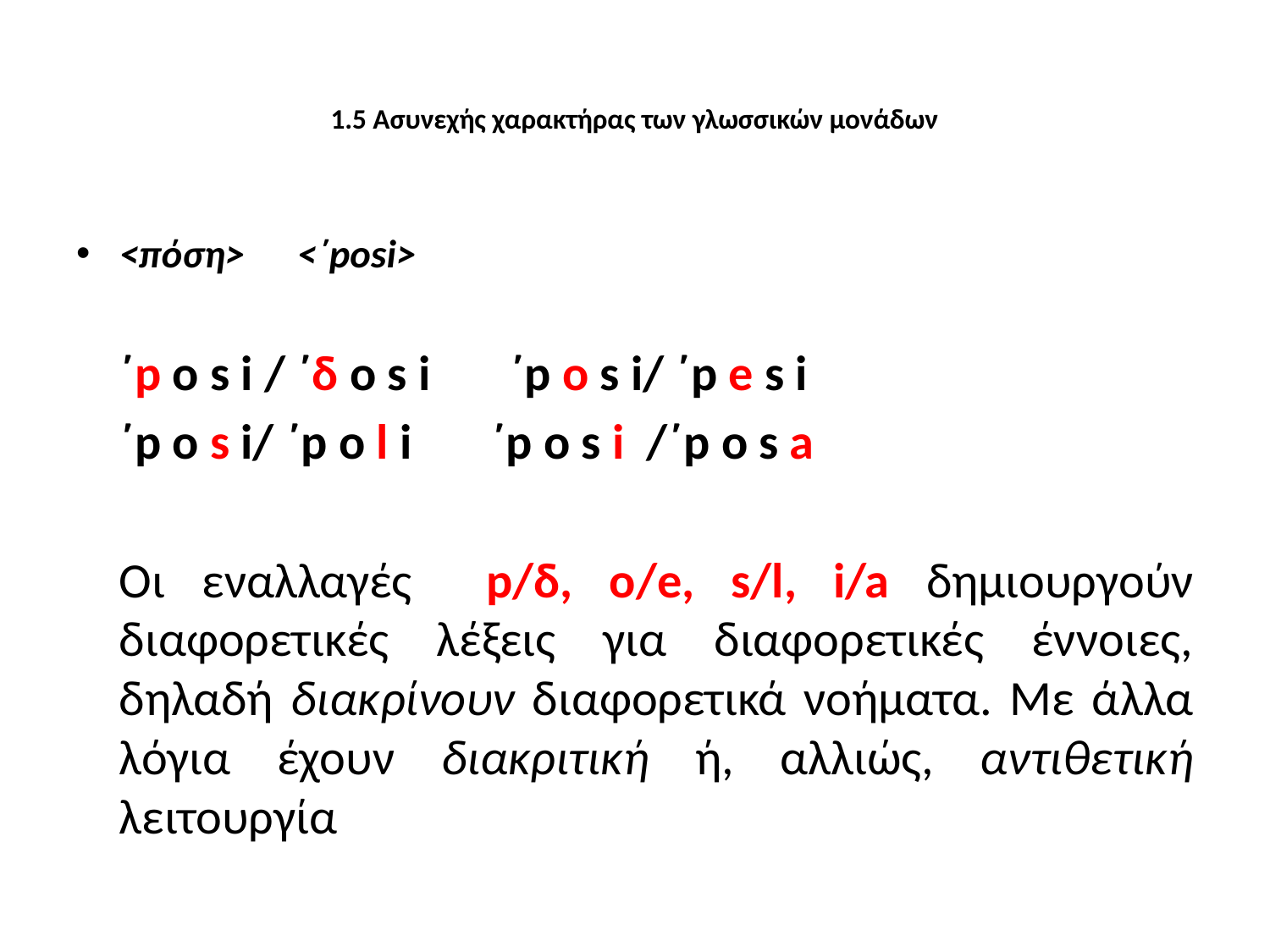

# 1.5 Ασυνεχής χαρακτήρας των γλωσσικών μονάδων
<πόση>  		<΄posi>

	΄p o s i / ΄δ o s i       ΄p o s i/ ΄p e s i
 	΄p o s i/ ΄p o l i       ΄p o s i  /΄p o s a

	Οι εναλλαγές  p/δ, ο/e, s/l, i/a δημιουργούν διαφορετικές λέξεις για διαφορετικές έννοιες, δηλαδή διακρίνουν διαφορετικά νοήματα. Με άλλα λόγια έχουν διακριτική ή, αλλιώς, αντιθετική λειτουργία